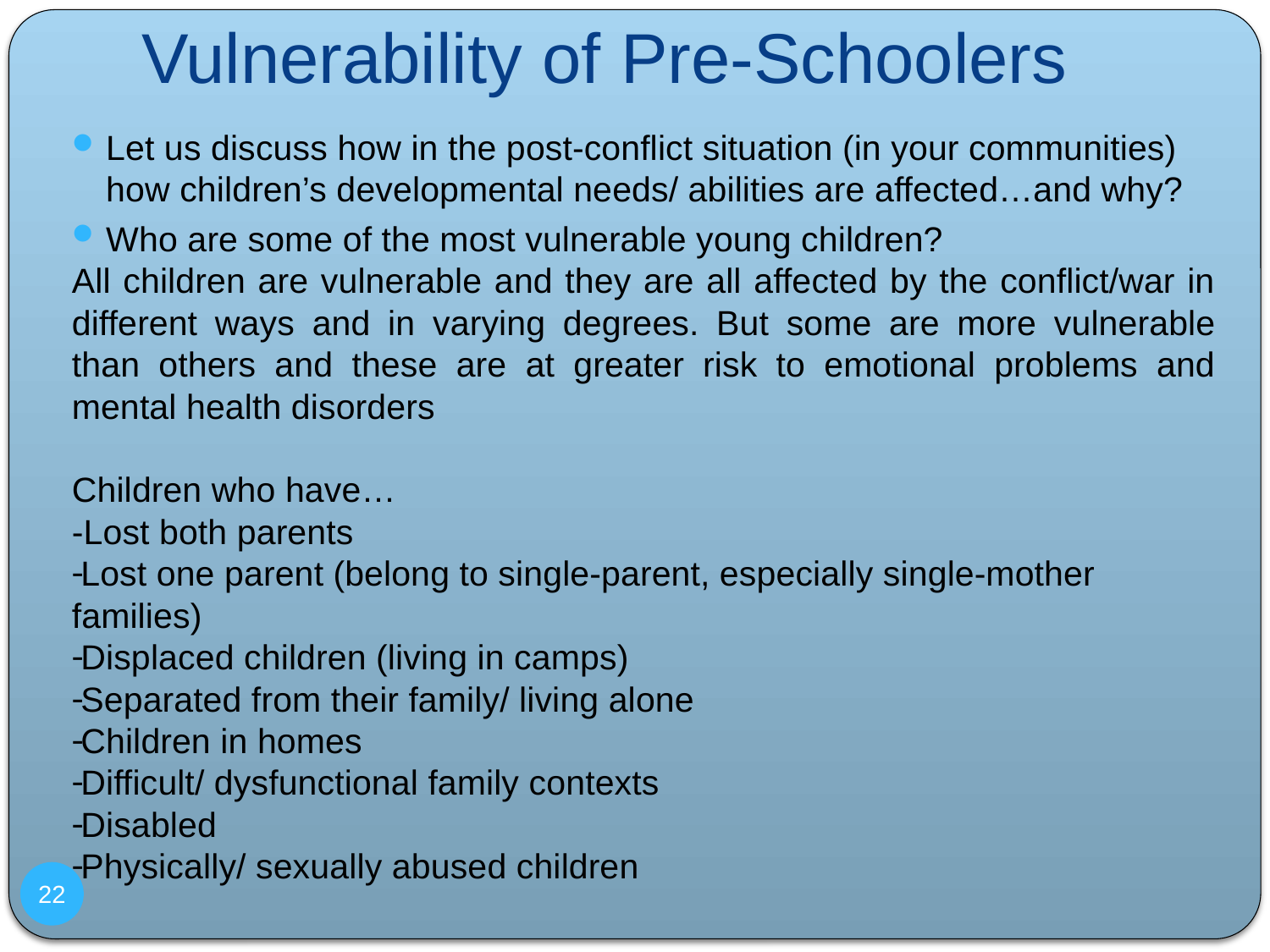

# Vulnerability of Pre-Schoolers
Let us discuss how in the post-conflict situation (in your communities) how children’s developmental needs/ abilities are affected…and why?
Who are some of the most vulnerable young children?
All children are vulnerable and they are all affected by the conflict/war in different ways and in varying degrees. But some are more vulnerable than others and these are at greater risk to emotional problems and mental health disorders

Children who have…
-Lost both parents
Lost one parent (belong to single-parent, especially single-mother families)
Displaced children (living in camps)
Separated from their family/ living alone
Children in homes
Difficult/ dysfunctional family contexts
Disabled
Physically/ sexually abused children

22